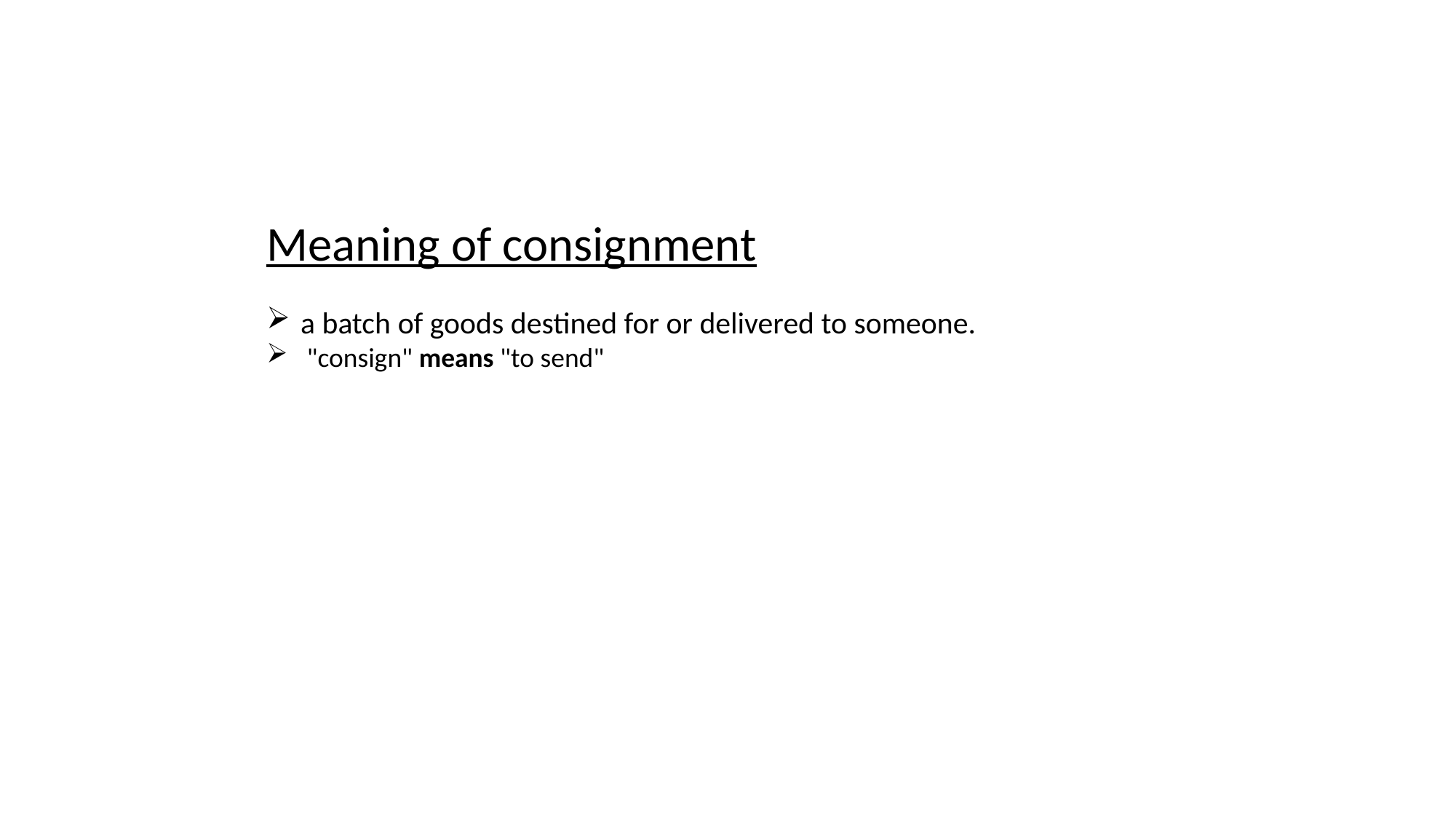

Meaning of consignment

a batch of goods destined for or delivered to someone.
 "consign" means "to send"